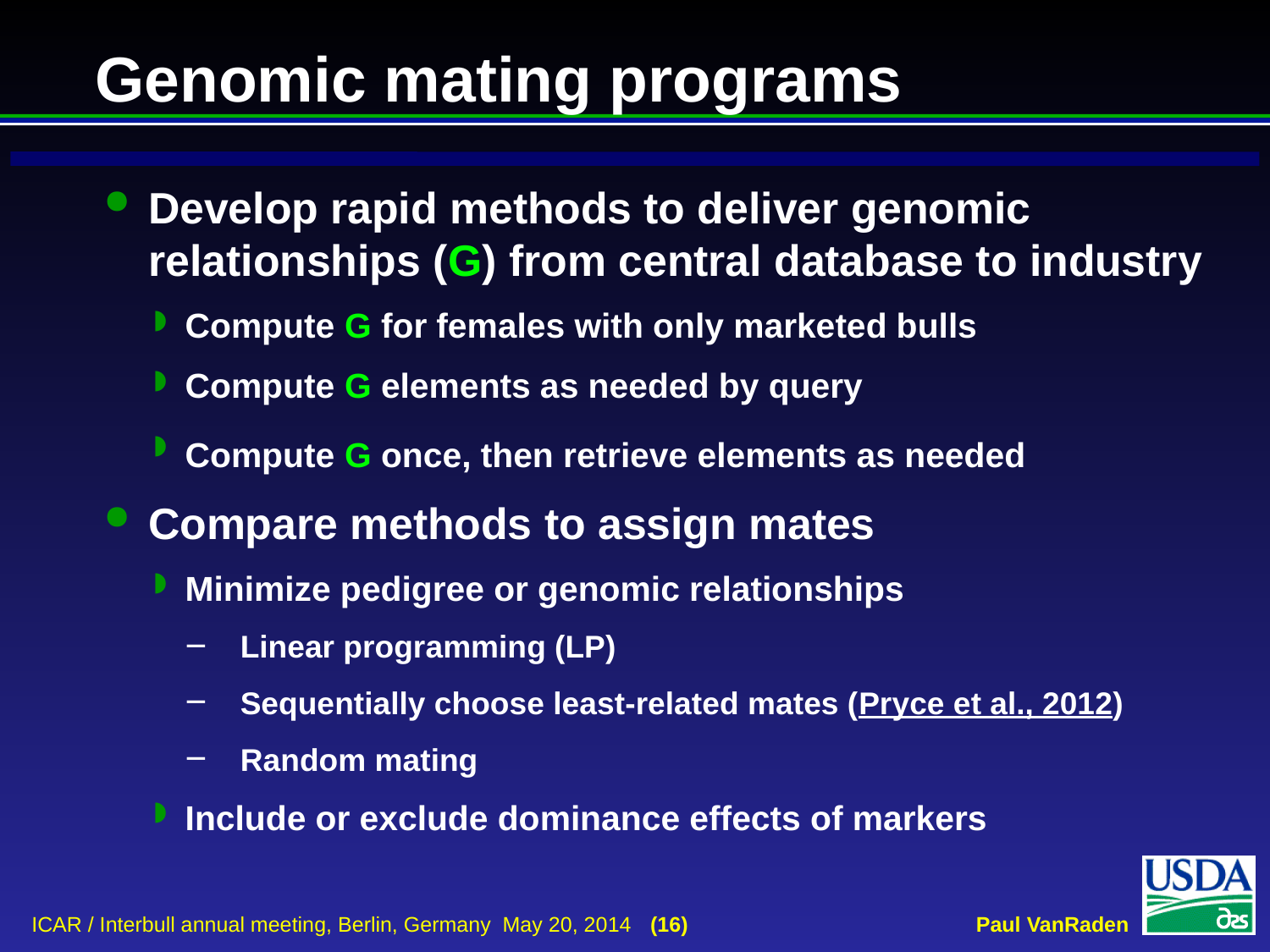

# Genomic mating programs
Develop rapid methods to deliver genomic relationships (G) from central database to industry
Compute G for females with only marketed bulls
Compute G elements as needed by query
Compute G once, then retrieve elements as needed
Compare methods to assign mates
Minimize pedigree or genomic relationships
Linear programming (LP)
Sequentially choose least-related mates (Pryce et al., 2012)
Random mating
Include or exclude dominance effects of markers